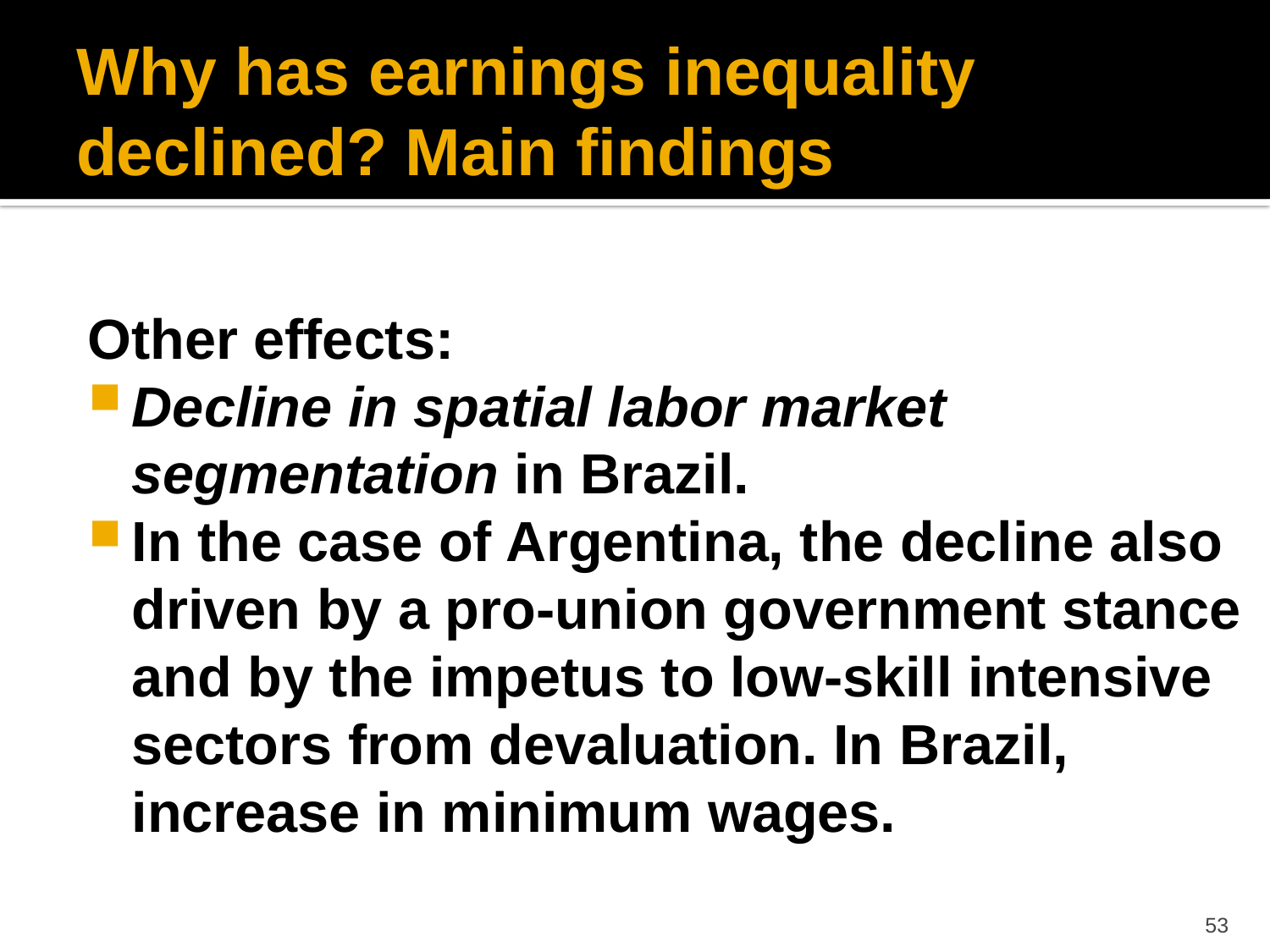

# Why has earnings inequality declined? Main findings

Other effects:
Decline in spatial labor market segmentation in Brazil.
In the case of Argentina, the decline also driven by a pro-union government stance and by the impetus to low-skill intensive sectors from devaluation. In Brazil, increase in minimum wages.
53